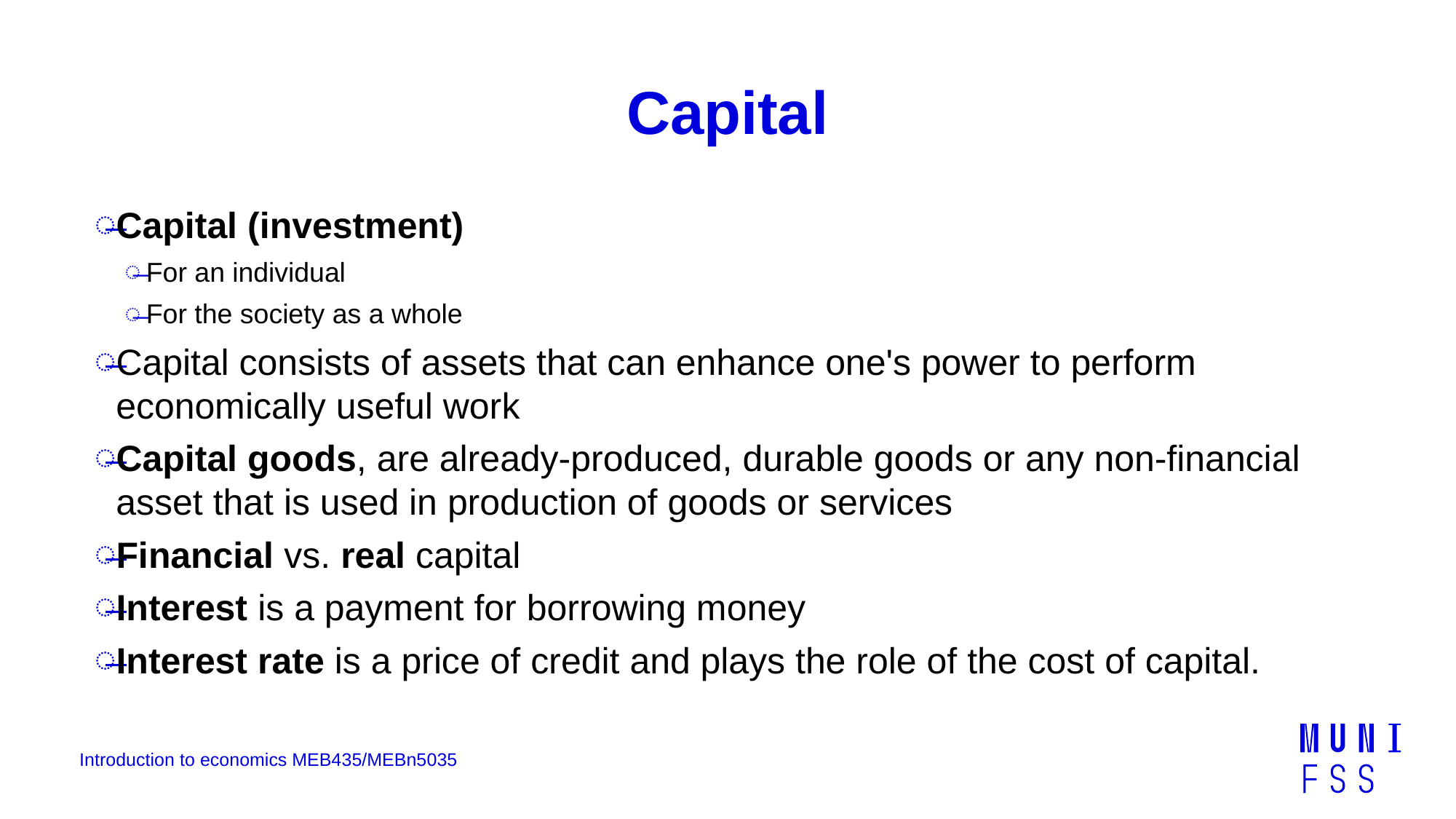

# Capital
Capital (investment)
For an individual
For the society as a whole
Capital consists of assets that can enhance one's power to perform economically useful work
Capital goods, are already-produced, durable goods or any non-financial asset that is used in production of goods or services
Financial vs. real capital
Interest is a payment for borrowing money
Interest rate is a price of credit and plays the role of the cost of capital.
Introduction to economics MEB435/MEBn5035